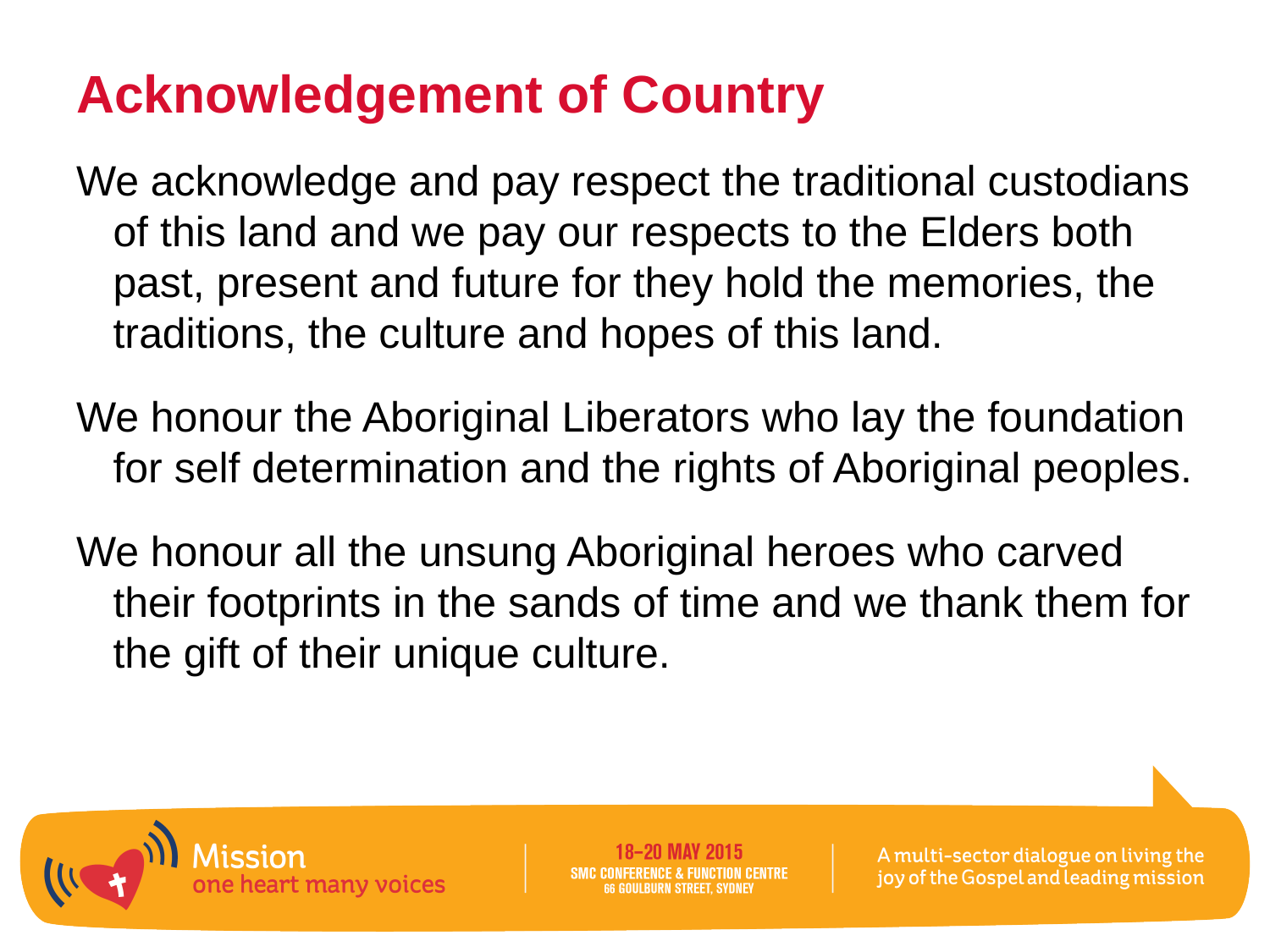

# Acknowledgement of Country
We acknowledge and pay respect the traditional custodians of this land and we pay our respects to the Elders both past, present and future for they hold the memories, the traditions, the culture and hopes of this land.

We honour the Aboriginal Liberators who lay the foundation for self determination and the rights of Aboriginal peoples.

We honour all the unsung Aboriginal heroes who carved their footprints in the sands of time and we thank them for the gift of their unique culture.